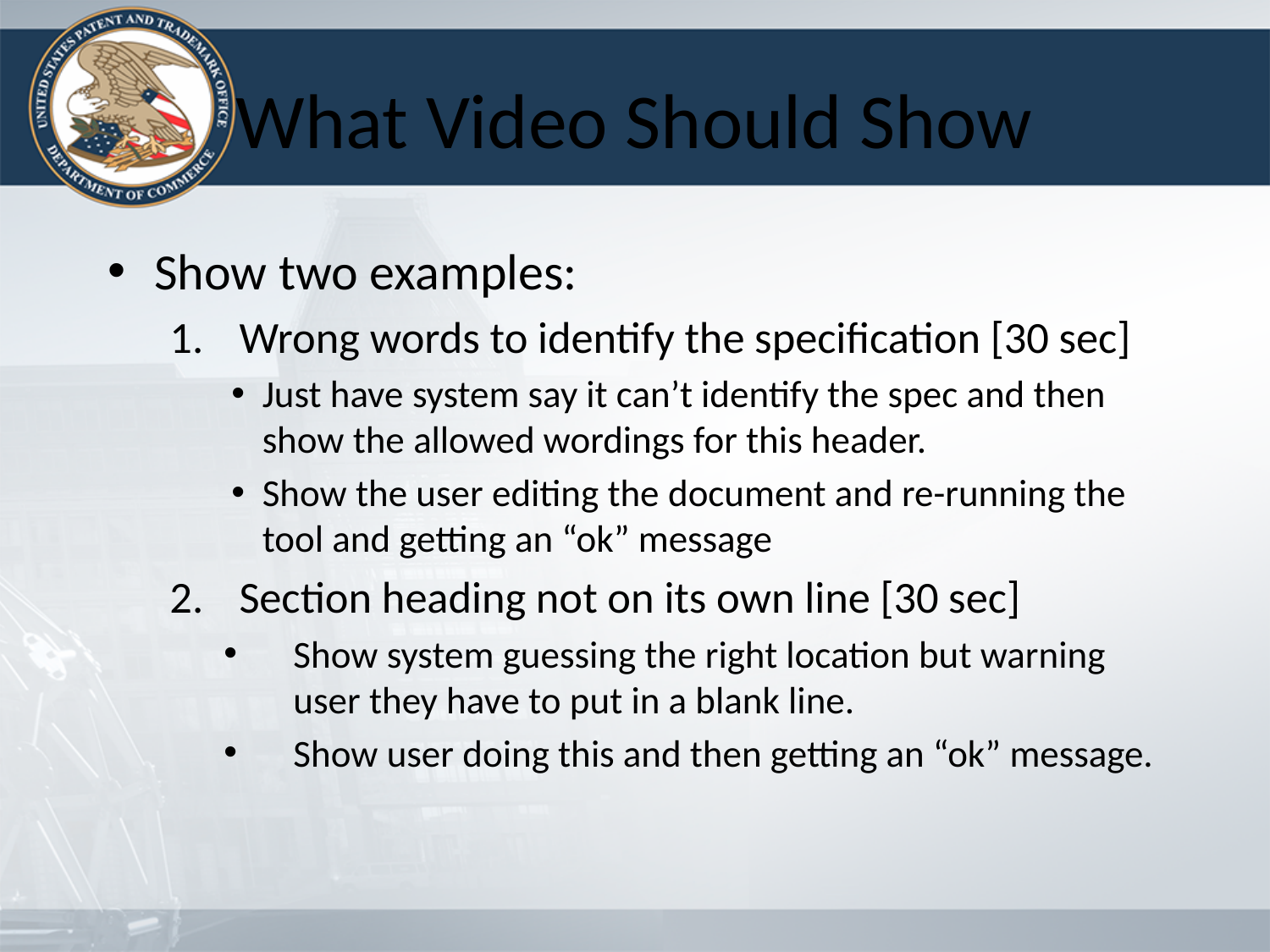

# What Video Should Show
Show two examples:
Wrong words to identify the specification [30 sec]
Just have system say it can’t identify the spec and then show the allowed wordings for this header.
Show the user editing the document and re-running the tool and getting an “ok” message
Section heading not on its own line [30 sec]
Show system guessing the right location but warning user they have to put in a blank line.
Show user doing this and then getting an “ok” message.

21